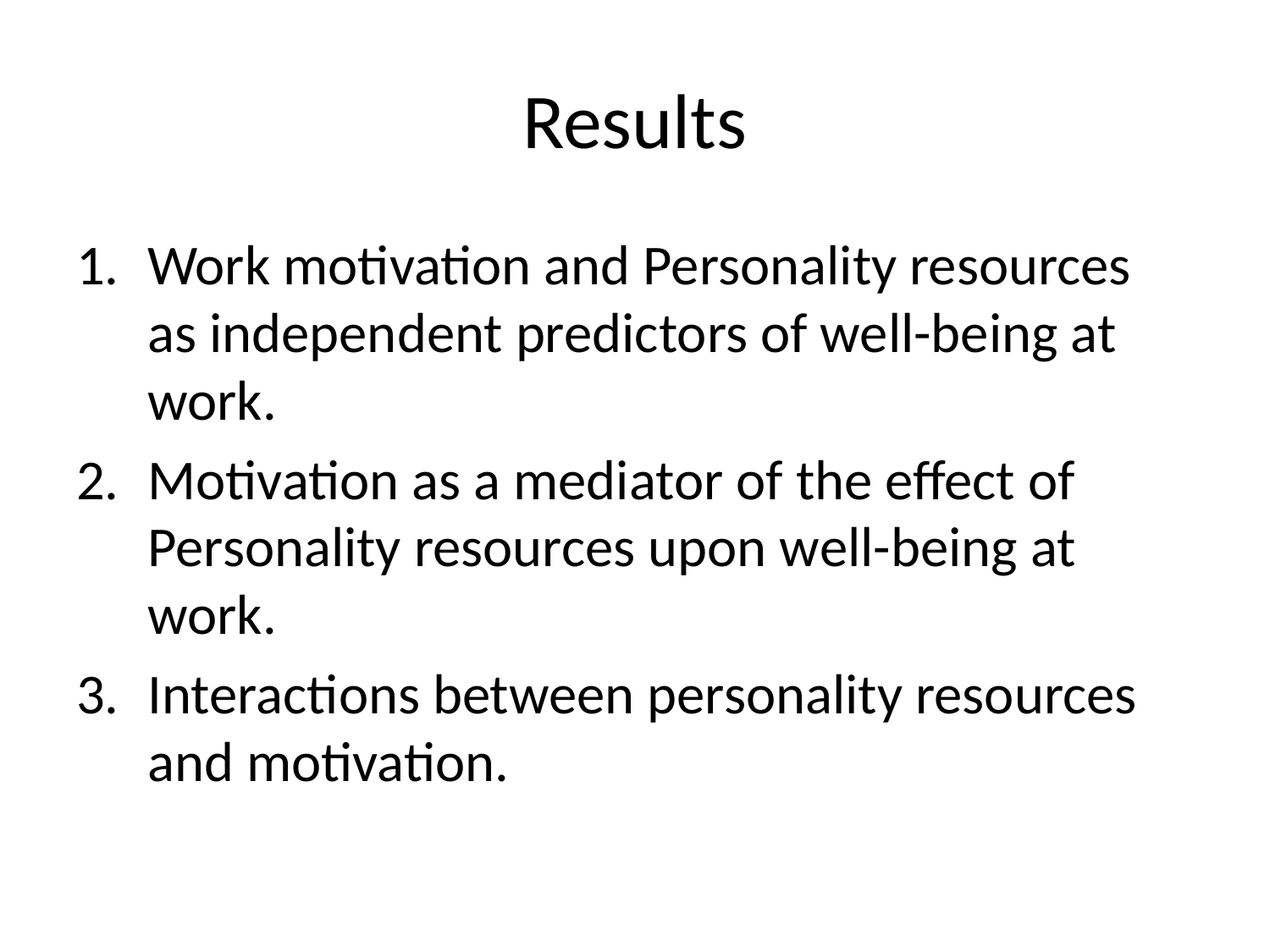

# Results
Work motivation and Personality resources as independent predictors of well-being at work.
Motivation as a mediator of the effect of Personality resources upon well-being at work.
Interactions between personality resources and motivation.